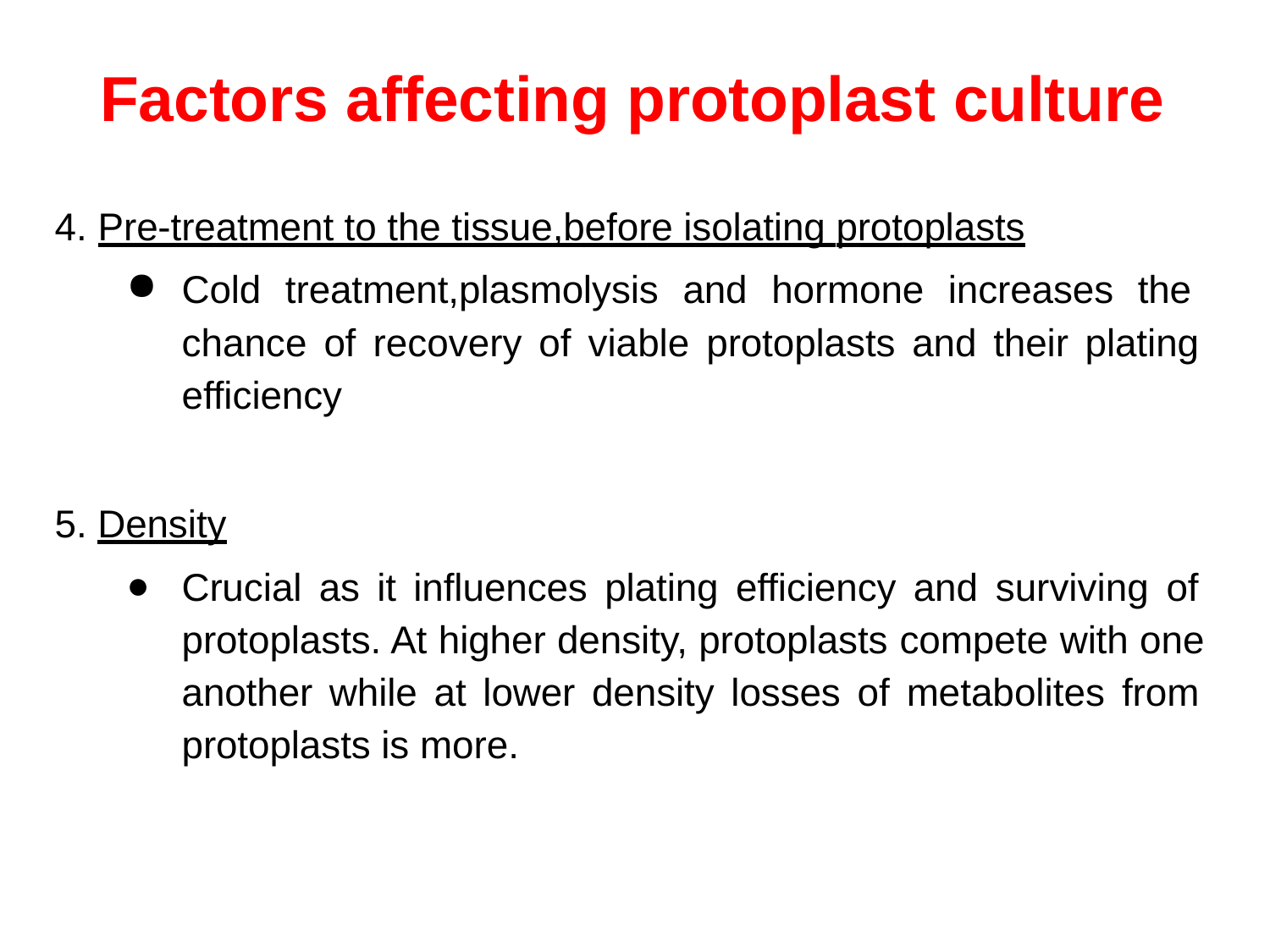

# Factors affecting protoplast culture
Pre-treatment to the tissue,before isolating protoplasts
Cold treatment,plasmolysis and hormone increases the  chance of recovery of viable protoplasts and their plating  efficiency

Density
Crucial as it influences plating efficiency and surviving of  protoplasts. At higher density, protoplasts compete with one  another while at lower density losses of metabolites from  protoplasts is more.